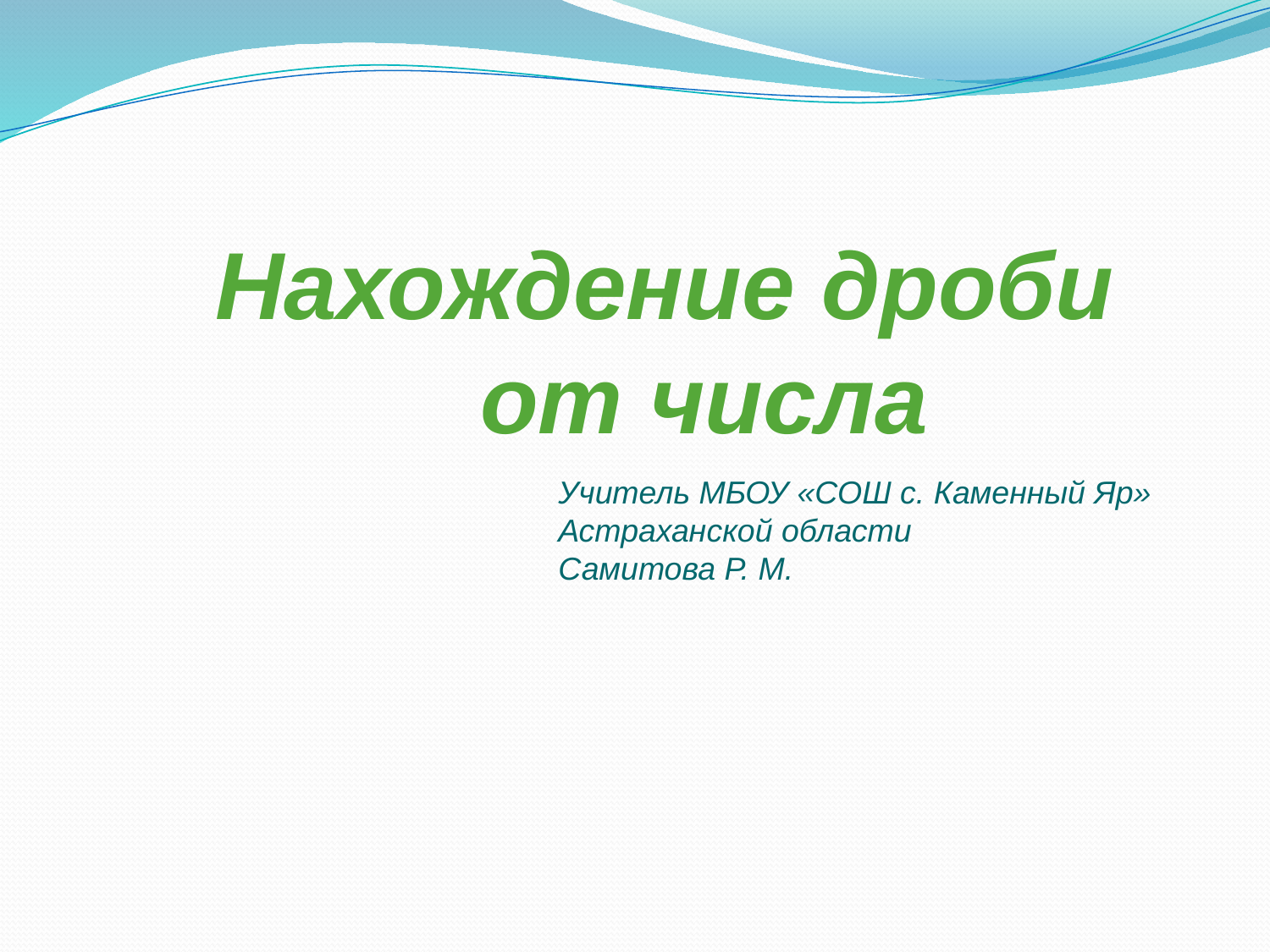

Нахождение дроби
   от числа
Учитель МБОУ «СОШ с. Каменный Яр»
Астраханской области
Самитова Р. М.